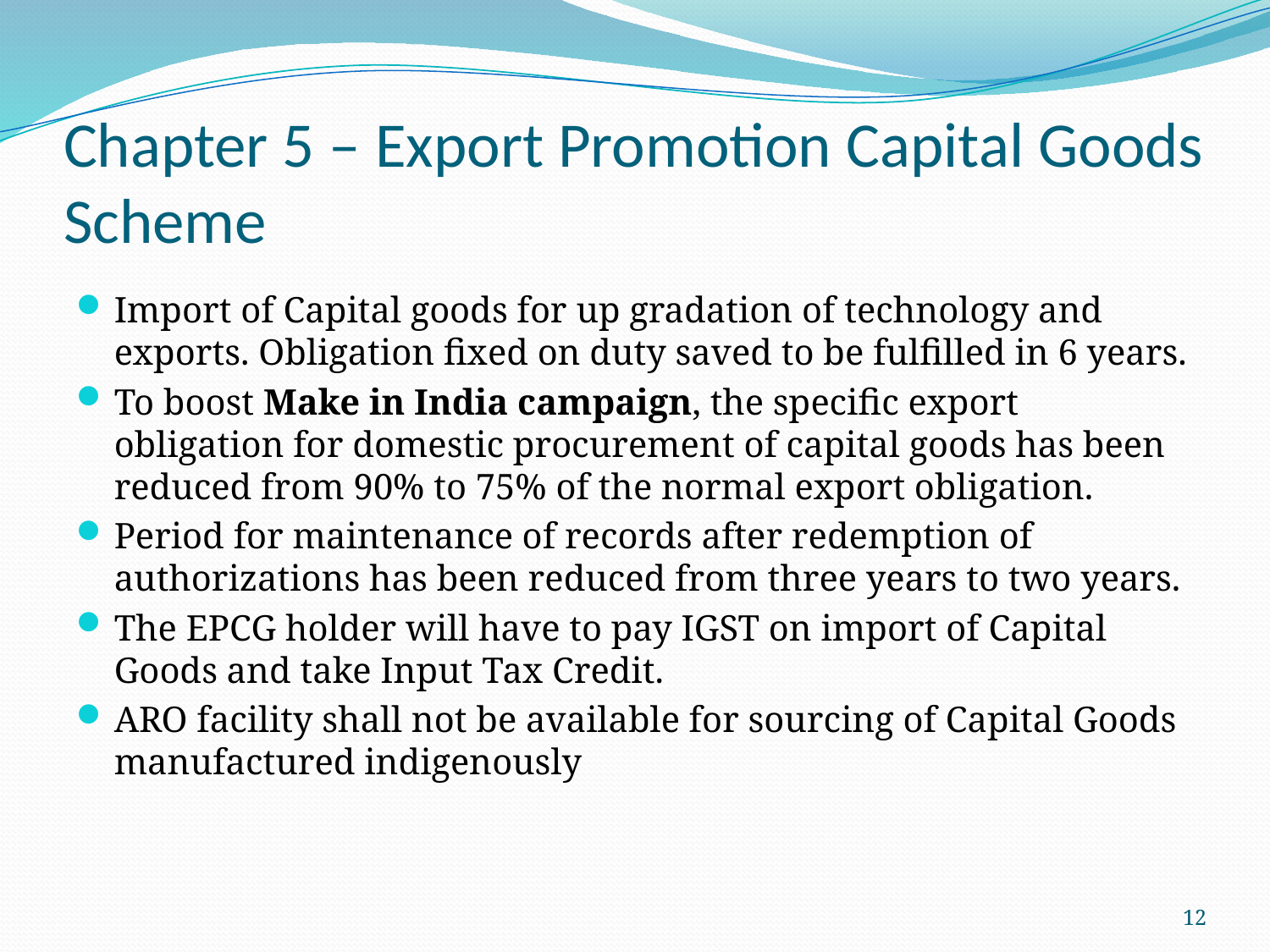

# Chapter 5 – Export Promotion Capital Goods Scheme
Import of Capital goods for up gradation of technology and exports. Obligation fixed on duty saved to be fulfilled in 6 years.
To boost Make in India campaign, the specific export obligation for domestic procurement of capital goods has been reduced from 90% to 75% of the normal export obligation.
Period for maintenance of records after redemption of authorizations has been reduced from three years to two years.
The EPCG holder will have to pay IGST on import of Capital Goods and take Input Tax Credit.
ARO facility shall not be available for sourcing of Capital Goods manufactured indigenously

12